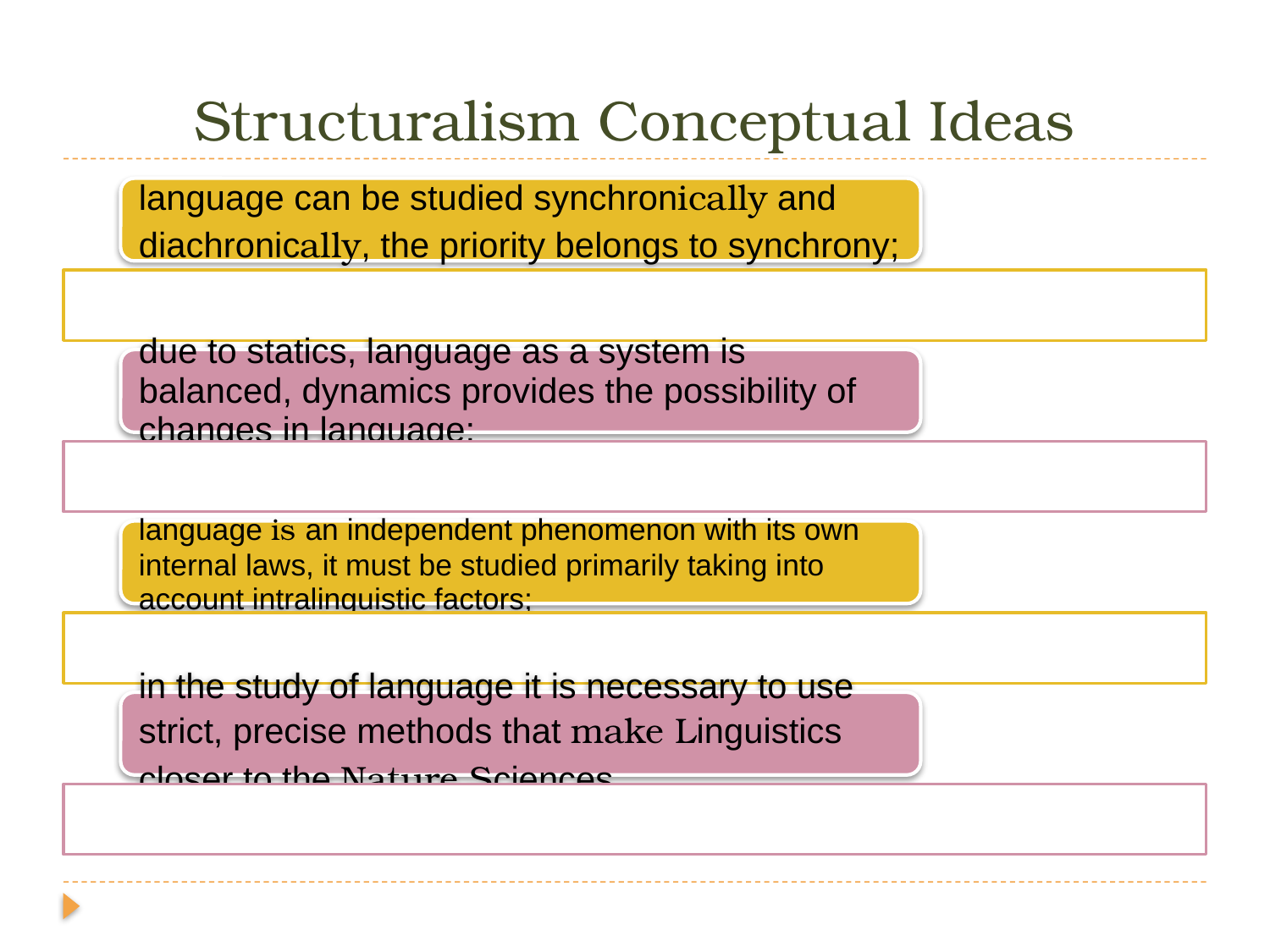

# Structuralism Conceptual Ideas
language can be studied synchronically and diachronically, the priority belongs to synchrony;
due to statics, language as a system is balanced, dynamics provides the possibility of changes in language;
language is an independent phenomenon with its own internal laws, it must be studied primarily taking into account intralinguistic factors;
in the study of language it is necessary to use strict, precise methods that make Linguistics closer to the Nature Sciences.